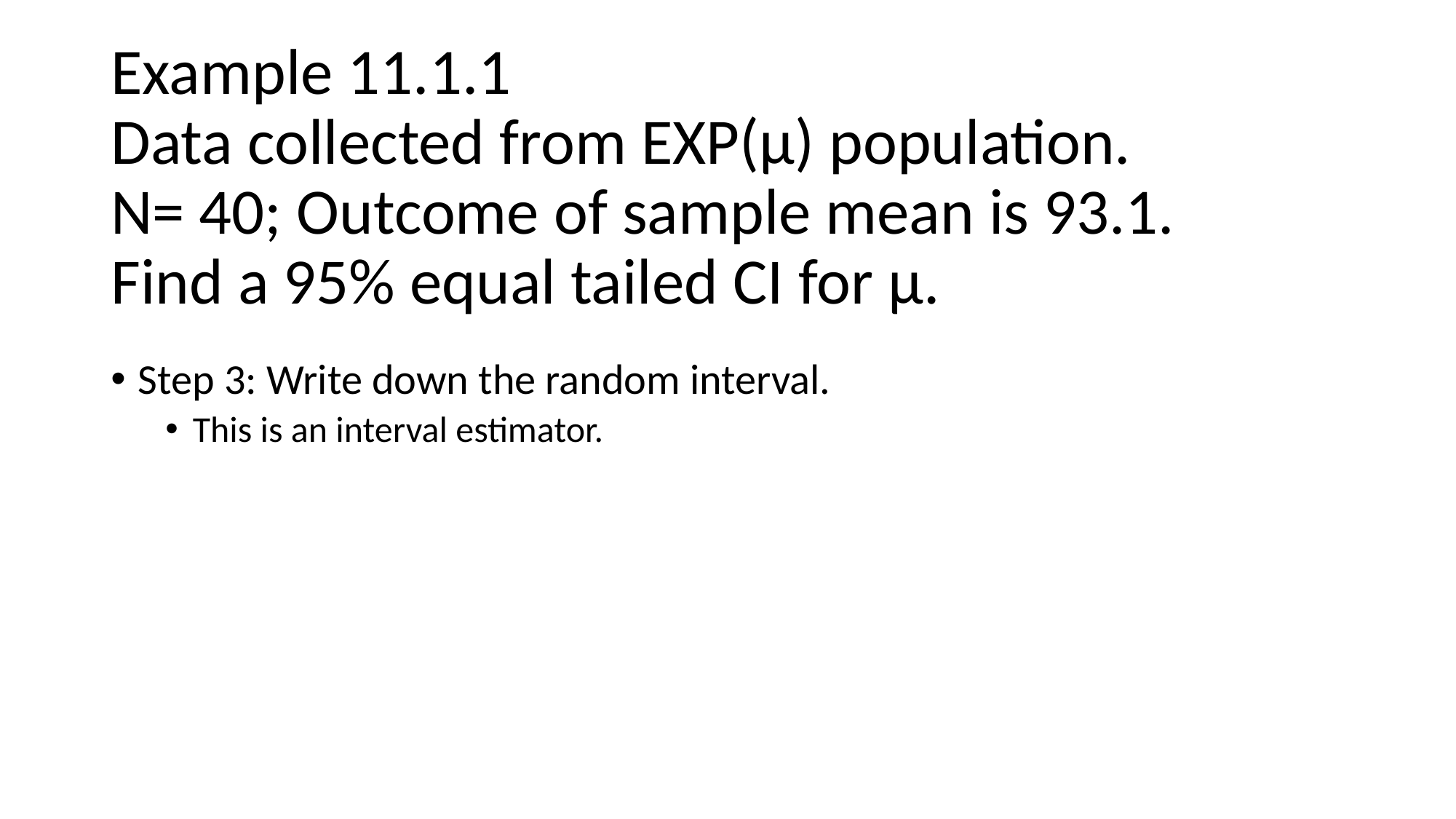

# Example 11.1.1 Data collected from EXP(μ) population. N= 40; Outcome of sample mean is 93.1. Find a 95% equal tailed CI for μ.
Step 3: Write down the random interval.
This is an interval estimator.